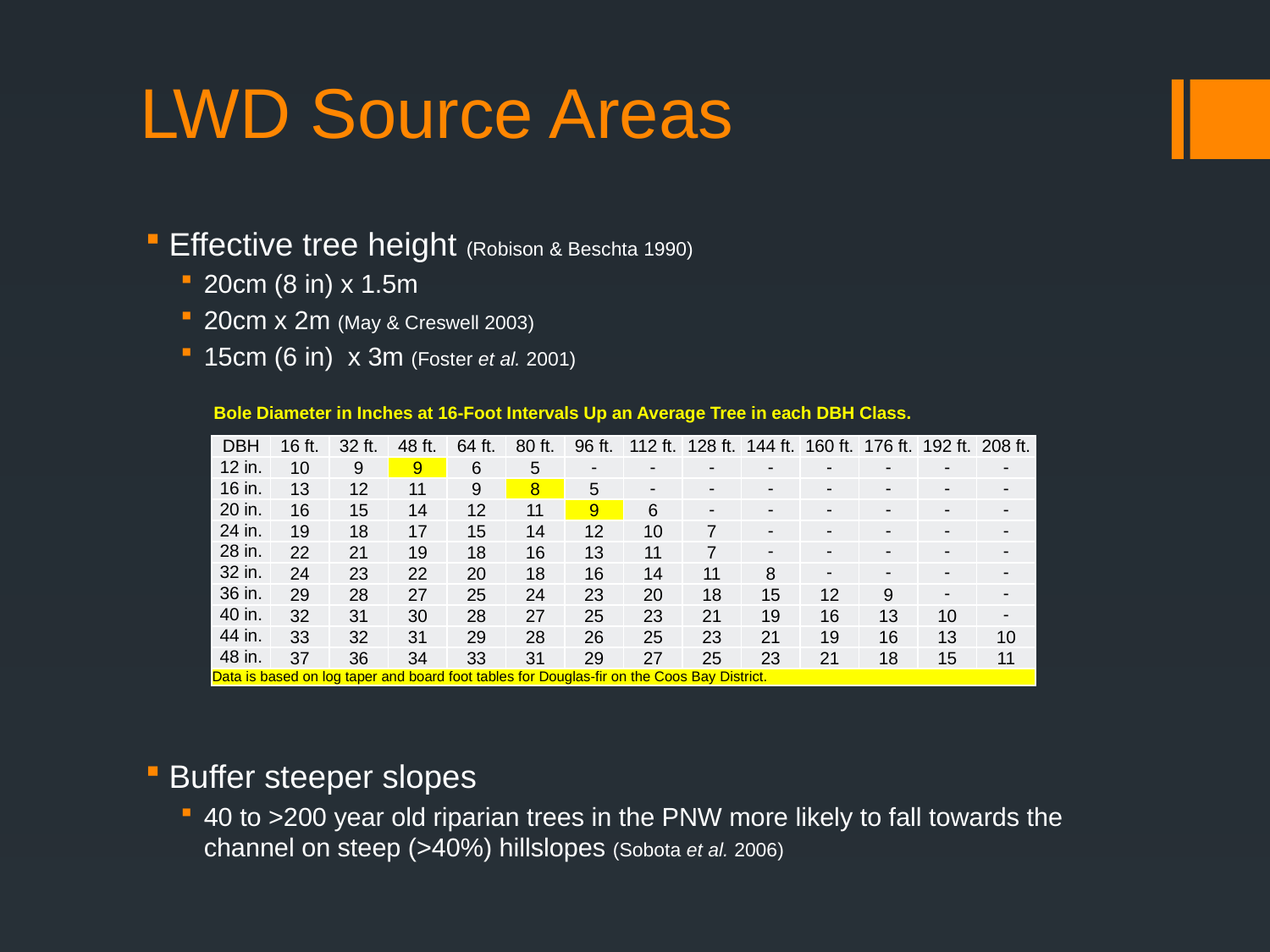

# LWD Source Areas

Effective tree height (Robison & Beschta 1990)
20cm (8 in) x 1.5m
20cm x 2m (May & Creswell 2003)
15cm (6 in)  x 3m (Foster et al. 2001)

Buffer steeper slopes
40 to >200 year old riparian trees in the PNW more likely to fall towards the channel on steep (>40%) hillslopes (Sobota et al. 2006)

Bole Diameter in Inches at 16-Foot Intervals Up an Average Tree in each DBH Class.
| DBH | 16 ft. | 32 ft. | 48 ft. | 64 ft. | 80 ft. | 96 ft. | 112 ft. | 128 ft. | 144 ft. | 160 ft. | 176 ft. | 192 ft. | 208 ft. |
| --- | --- | --- | --- | --- | --- | --- | --- | --- | --- | --- | --- | --- | --- |
| 12 in. | 10 | 9 | 9 | 6 | 5 | - | - | - | - | - | - | - | - |
| 16 in. | 13 | 12 | 11 | 9 | 8 | 5 | - | - | - | - | - | - | - |
| 20 in. | 16 | 15 | 14 | 12 | 11 | 9 | 6 | - | - | - | - | - | - |
| 24 in. | 19 | 18 | 17 | 15 | 14 | 12 | 10 | 7 | - | - | - | - | - |
| 28 in. | 22 | 21 | 19 | 18 | 16 | 13 | 11 | 7 | - | - | - | - | - |
| 32 in. | 24 | 23 | 22 | 20 | 18 | 16 | 14 | 11 | 8 | - | - | - | - |
| 36 in. | 29 | 28 | 27 | 25 | 24 | 23 | 20 | 18 | 15 | 12 | 9 | - | - |
| 40 in. | 32 | 31 | 30 | 28 | 27 | 25 | 23 | 21 | 19 | 16 | 13 | 10 | - |
| 44 in. | 33 | 32 | 31 | 29 | 28 | 26 | 25 | 23 | 21 | 19 | 16 | 13 | 10 |
| 48 in. | 37 | 36 | 34 | 33 | 31 | 29 | 27 | 25 | 23 | 21 | 18 | 15 | 11 |
| Data is based on log taper and board foot tables for Douglas-fir on the Coos Bay District. |  |  |  |  |  |  |  |  |  |  |  |  |  |